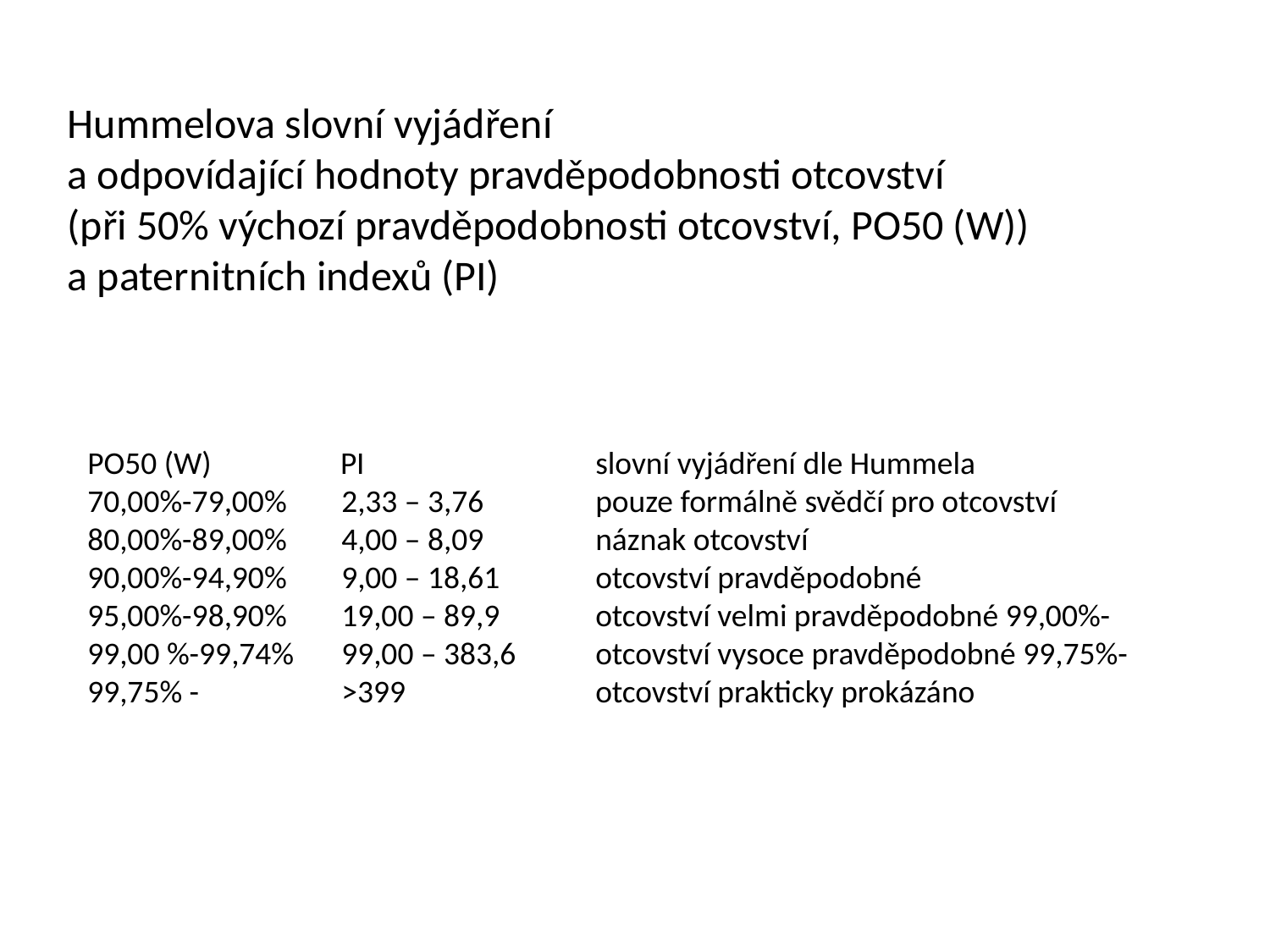

Hummelova slovní vyjádření
a odpovídající hodnoty pravděpodobnosti otcovství
(při 50% výchozí pravděpodobnosti otcovství, PO50 (W))
a paternitních indexů (PI)
PO50 (W)                  PI           		slovní vyjádření dle Hummela
70,00%-79,00% 	2,33 – 3,76 	pouze formálně svědčí pro otcovství 80,00%-89,00% 	4,00 – 8,09 	náznak otcovství
90,00%-94,90% 	9,00 – 18,61 	otcovství pravděpodobné
95,00%-98,90% 	19,00 – 89,9 	otcovství velmi pravděpodobné 99,00%-99,00 %-99,74% 	99,00 – 383,6 	otcovství vysoce pravděpodobné 99,75%- 99,75% -		>399 		otcovství prakticky prokázáno